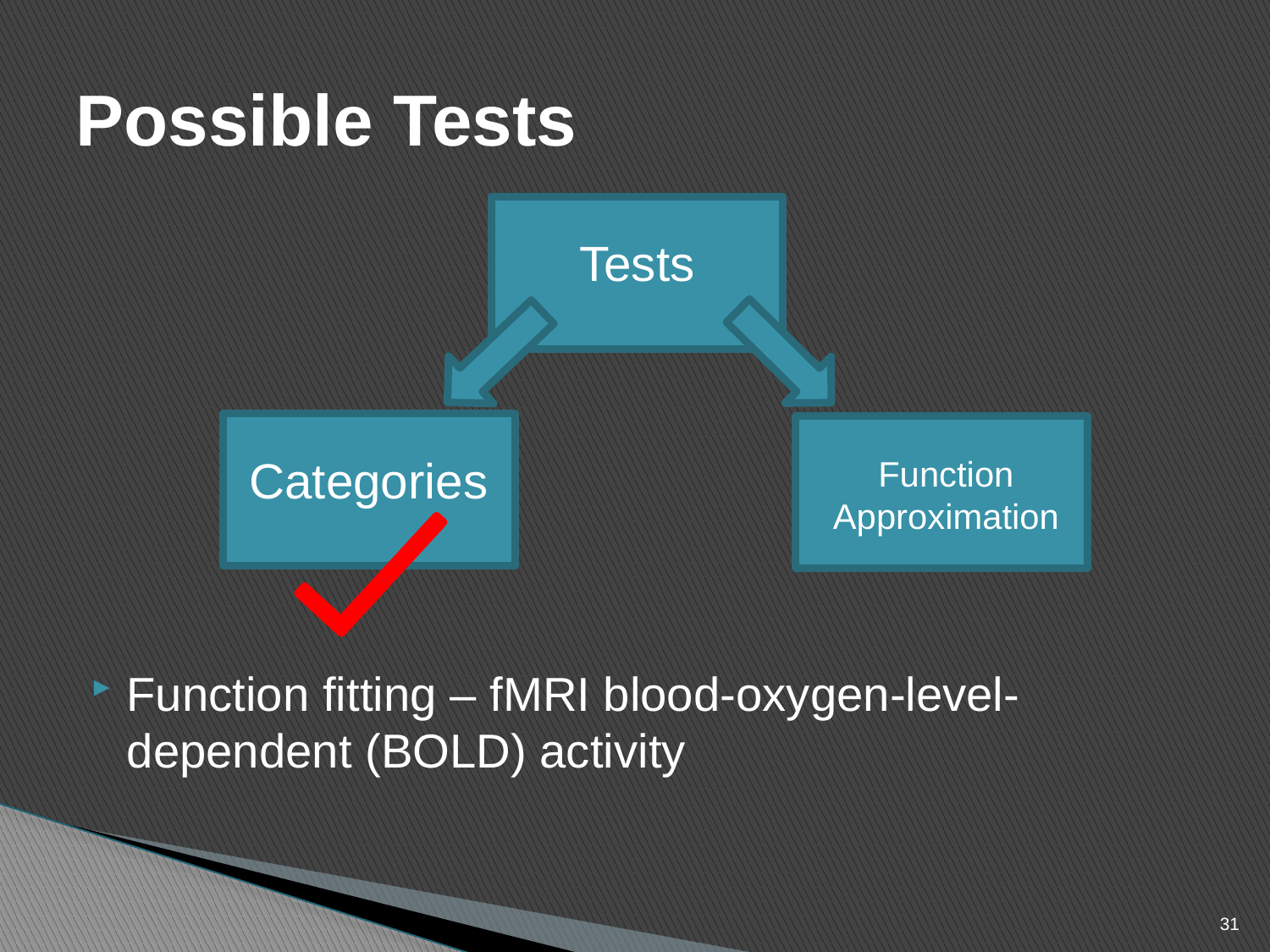

# Possible Tests

Tests

Categories
Function Approximation

Function fitting – fMRI blood-oxygen-level-dependent (BOLD) activity
31